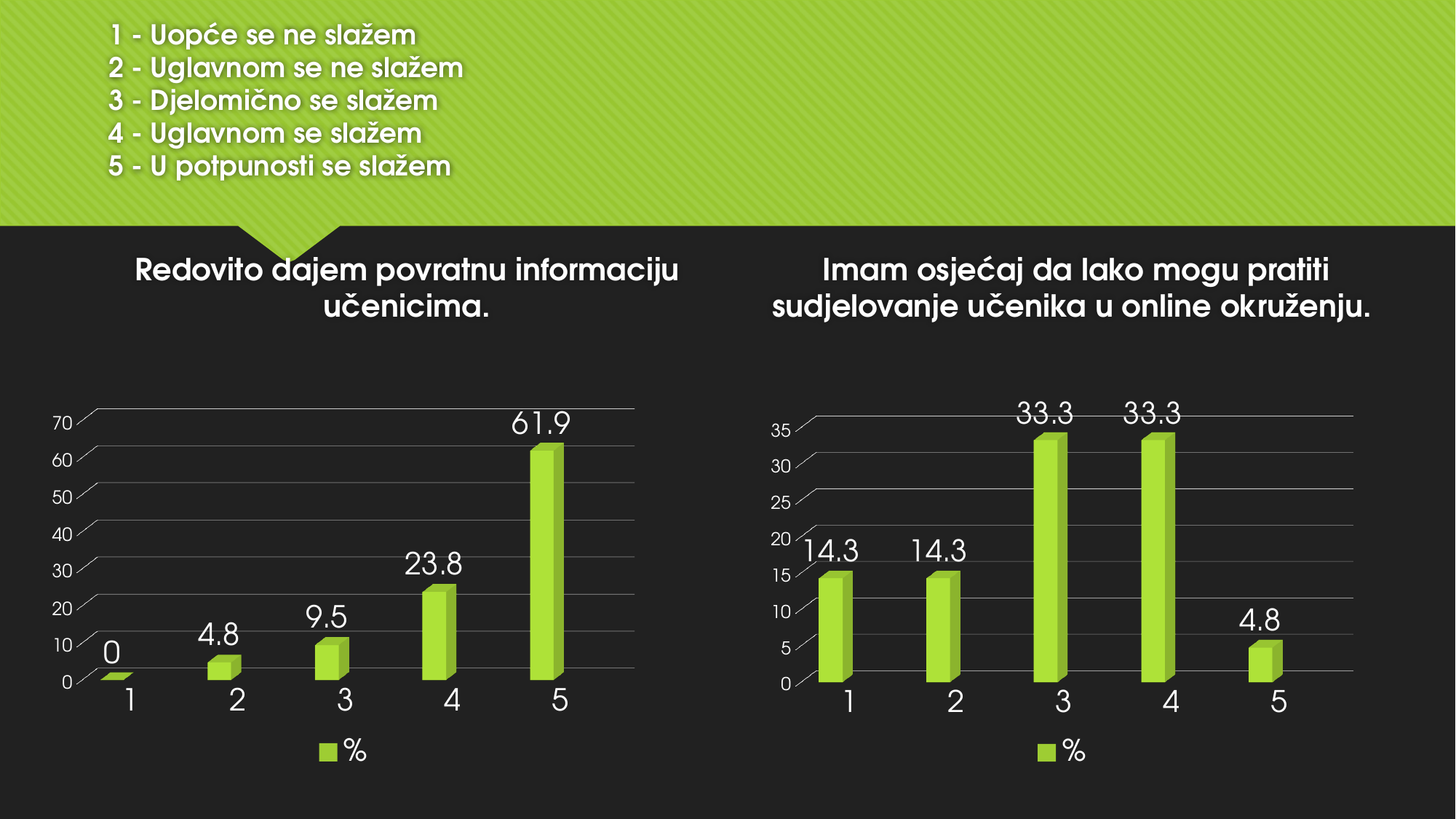

# 1 - Uopće se ne slažem 2 - Uglavnom se ne slažem 3 - Djelomično se slažem 4 - Uglavnom se slažem 5 - U potpunosti se slažem
Redovito dajem povratnu informaciju učenicima.
 Imam osjećaj da lako mogu pratiti sudjelovanje učenika u online okruženju.

[unsupported chart]

[unsupported chart]